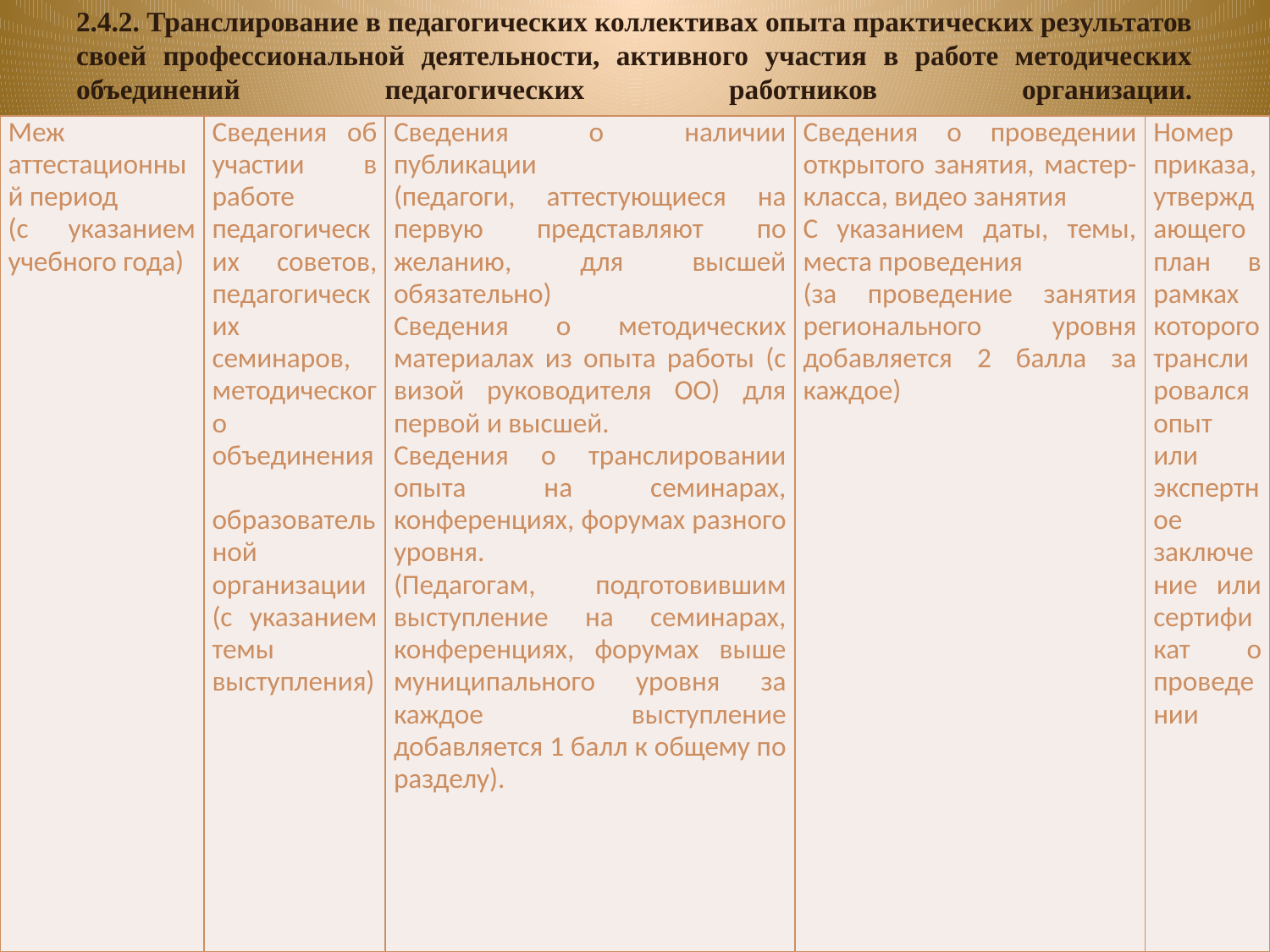

# 2.4.2. Транслирование в педагогических коллективах опыта практических результатов своей профессиональной деятельности, активного участия в работе методических объединений педагогических работников организации.
| Меж аттестационный период (с указанием учебного года) | Сведения об участии в работе педагогических советов, педагогических семинаров, методического объединения образовательной организации (с указанием темы выступления) | Сведения о наличии публикации (педагоги, аттестующиеся на первую представляют по желанию, для высшей обязательно) Сведения о методических материалах из опыта работы (с визой руководителя ОО) для первой и высшей. Сведения о транслировании опыта на семинарах, конференциях, форумах разного уровня. (Педагогам, подготовившим выступление на семинарах, конференциях, форумах выше муниципального уровня за каждое выступление добавляется 1 балл к общему по разделу). | Сведения о проведении открытого занятия, мастер-класса, видео занятия С указанием даты, темы, места проведения (за проведение занятия регионального уровня добавляется 2 балла за каждое) | Номер приказа, утверждающего план в рамках которого транслировался опыт или экспертное заключение или сертификат о проведении |
| --- | --- | --- | --- | --- |